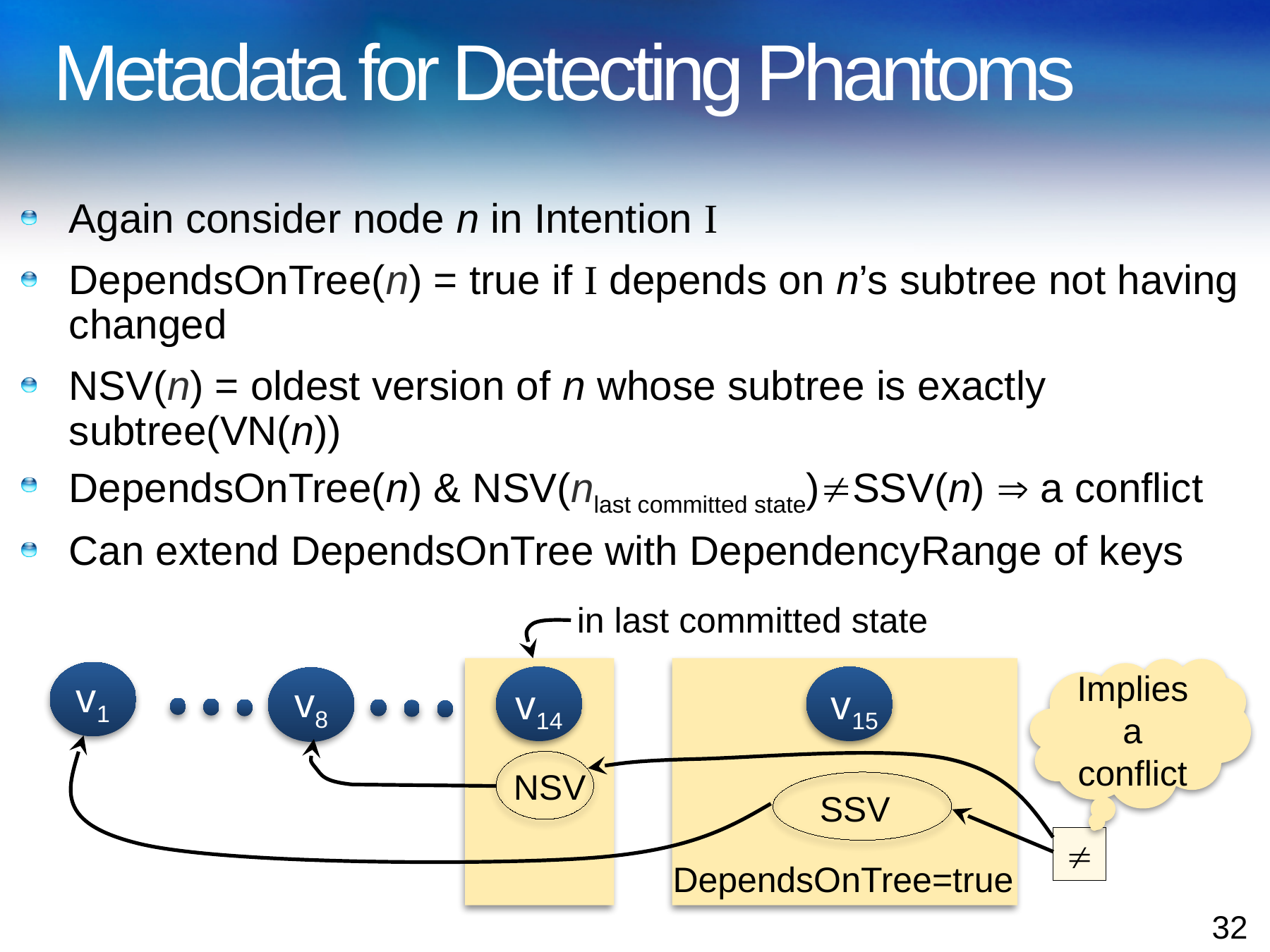

# Metadata for Detecting Phantoms
Again consider node n in Intention I
DependsOnTree(n) = true if I depends on n’s subtree not having changed
NSV(n) = oldest version of n whose subtree is exactly subtree(VN(n))
DependsOnTree(n) & NSV(nlast committed state)≠SSV(n) ⇒ a conflict
Can extend DependsOnTree with DependencyRange of keys

in last committed state

Implies a conflict
v1

v8
v14
v15

NSV

SSV

≠
DependsOnTree=true
32